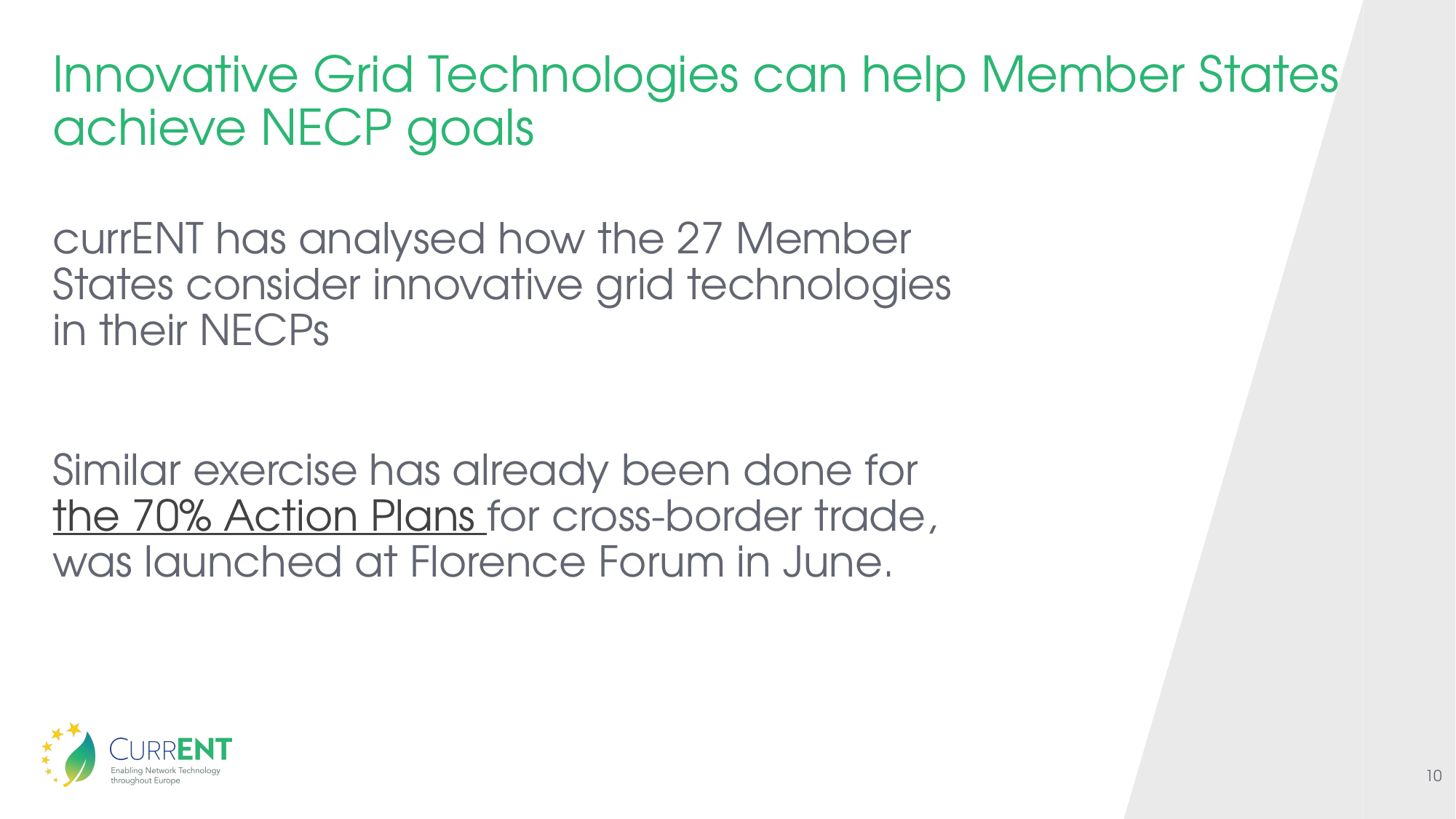

# Innovative Grid Technologies can help Member States achieve NECP goals
currENT has analysed how the 27 Member States consider innovative grid technologies in their NECPs

Similar exercise has already been done for the 70% Action Plans for cross-border trade, was launched at Florence Forum in June.